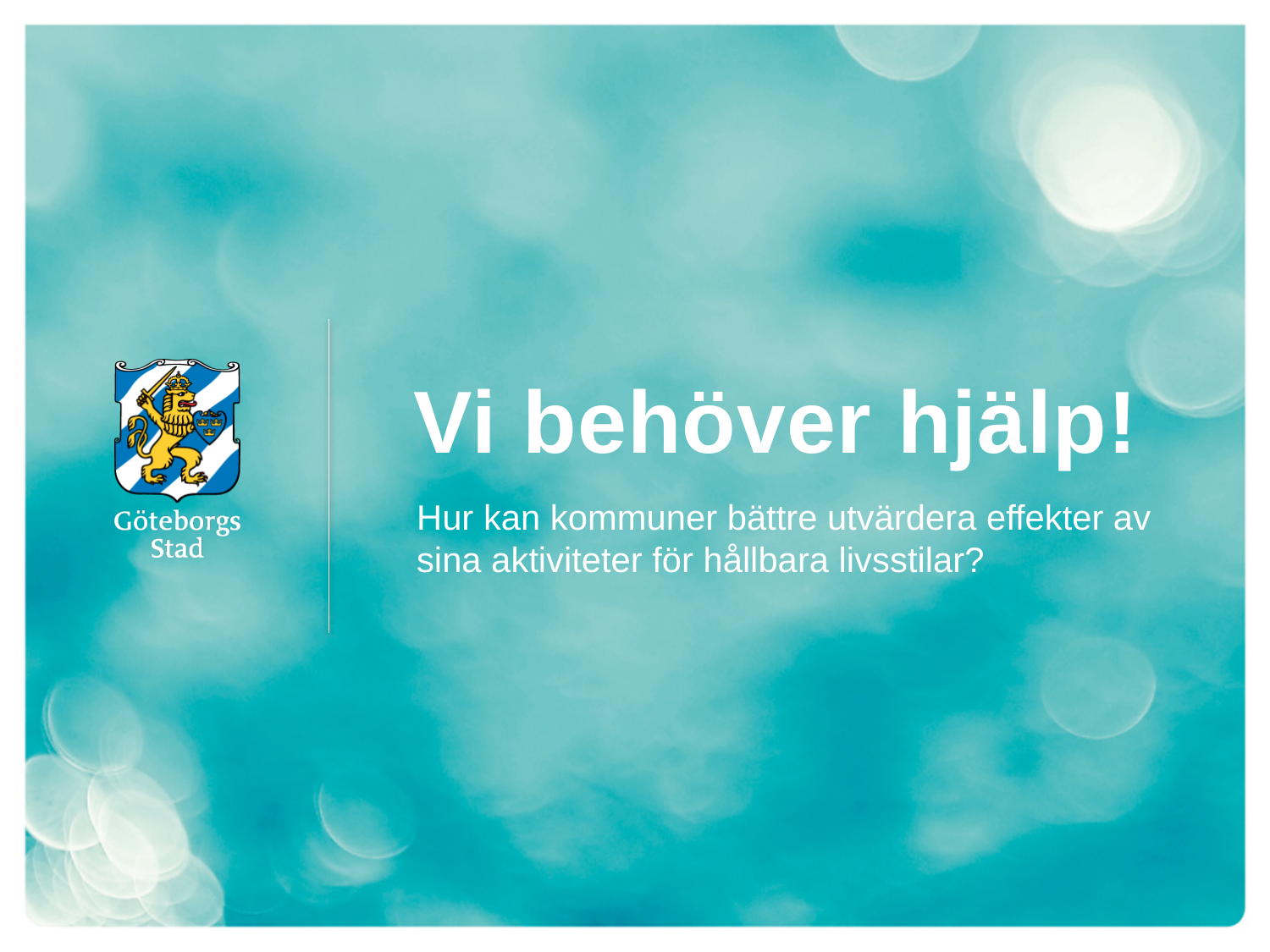

# Vi behöver hjälp!
Hur kan kommuner bättre utvärdera effekter av sina aktiviteter för hållbara livsstilar?